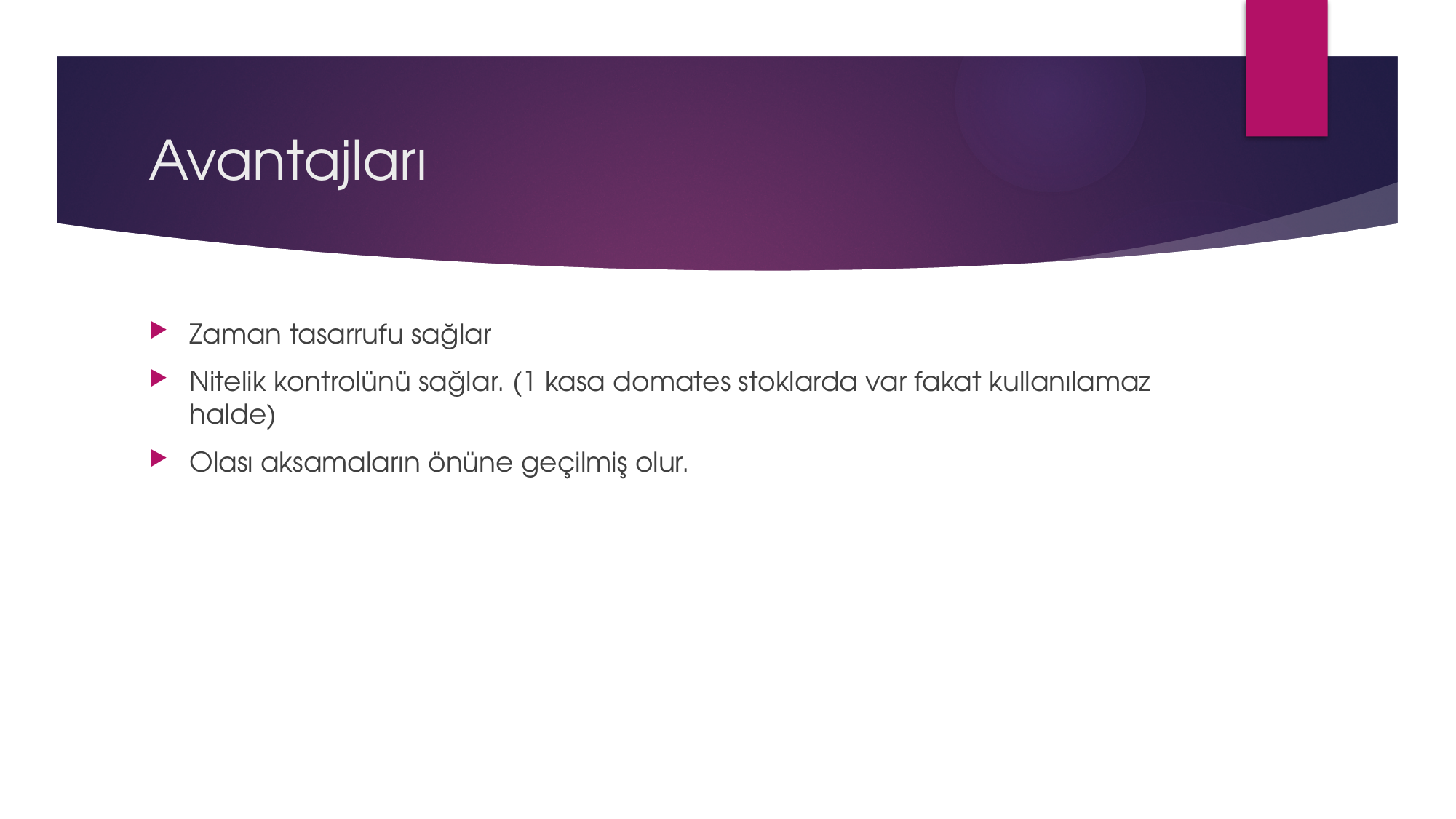

# Avantajları
Zaman tasarrufu sağlar
Nitelik kontrolünü sağlar. (1 kasa domates stoklarda var fakat kullanılamaz halde)
Olası aksamaların önüne geçilmiş olur.